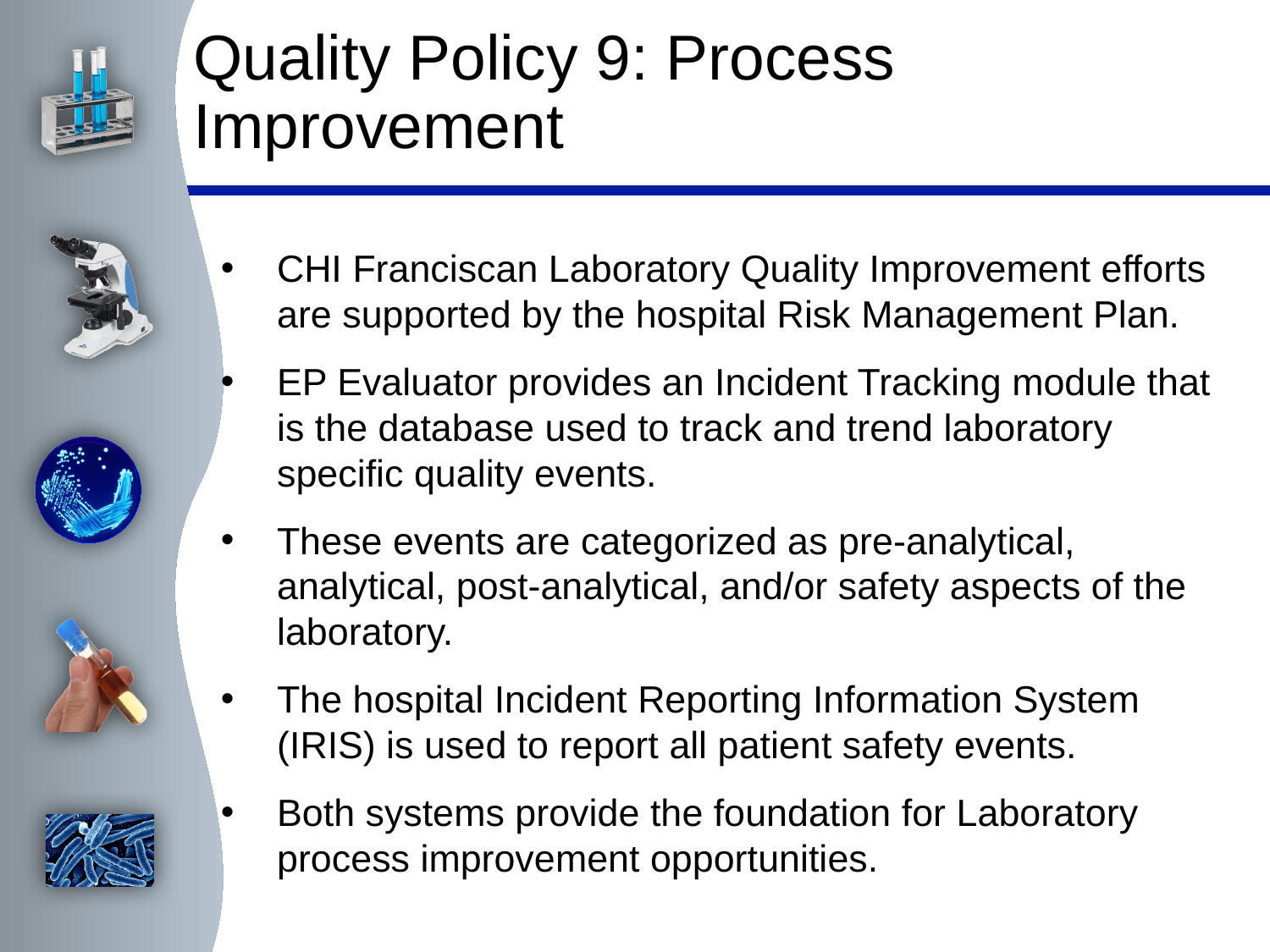

# Quality Policy 9: Process Improvement
CHI Franciscan Laboratory Quality Improvement efforts are supported by the hospital Risk Management Plan.
EP Evaluator provides an Incident Tracking module that is the database used to track and trend laboratory specific quality events.
These events are categorized as pre-analytical, analytical, post-analytical, and/or safety aspects of the laboratory.
The hospital Incident Reporting Information System (IRIS) is used to report all patient safety events.
Both systems provide the foundation for Laboratory process improvement opportunities.